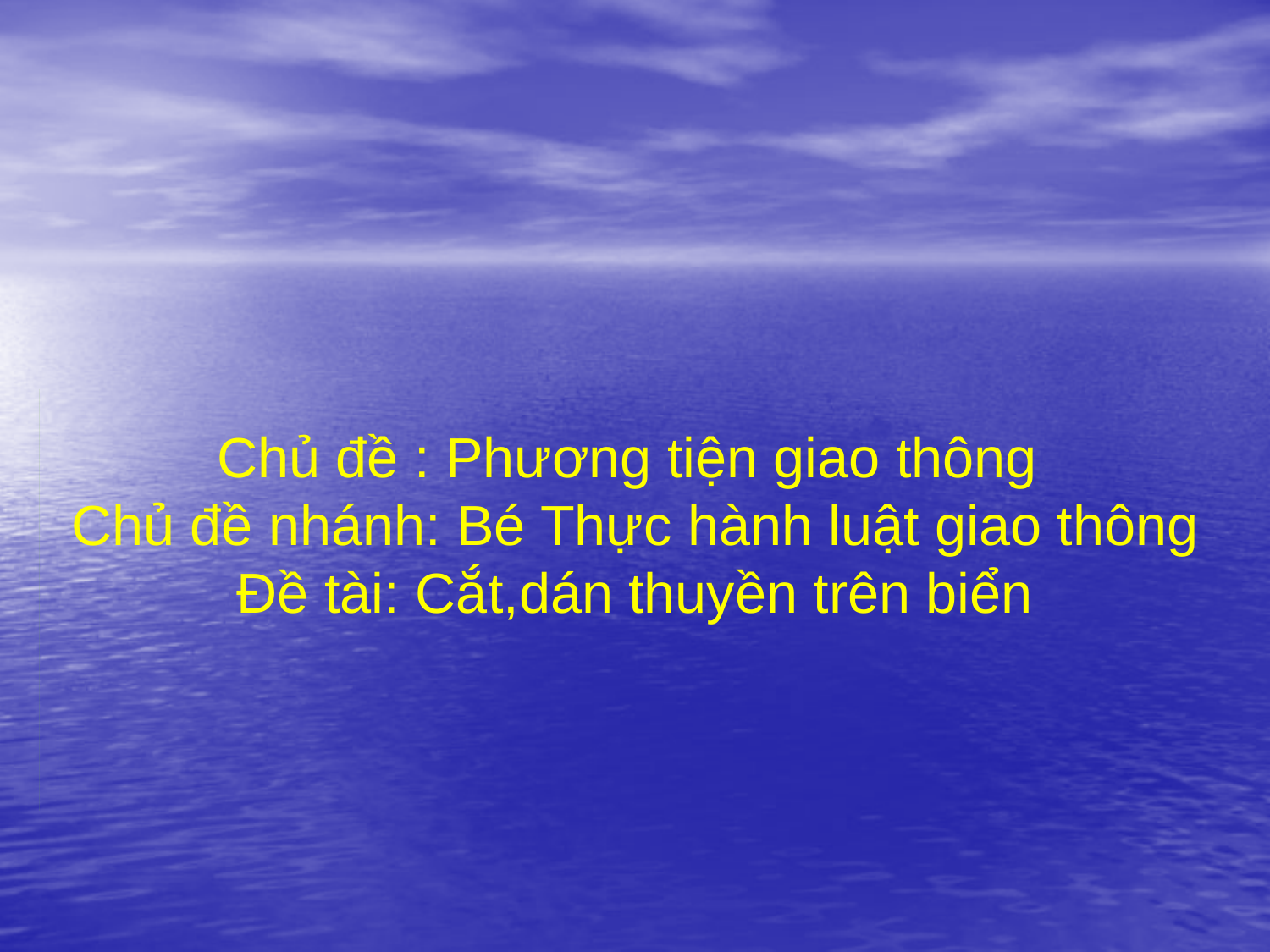

# Chủ đề : Phương tiện giao thông Chủ đề nhánh: Bé Thực hành luật giao thông Đề tài: Cắt,dán thuyền trên biển